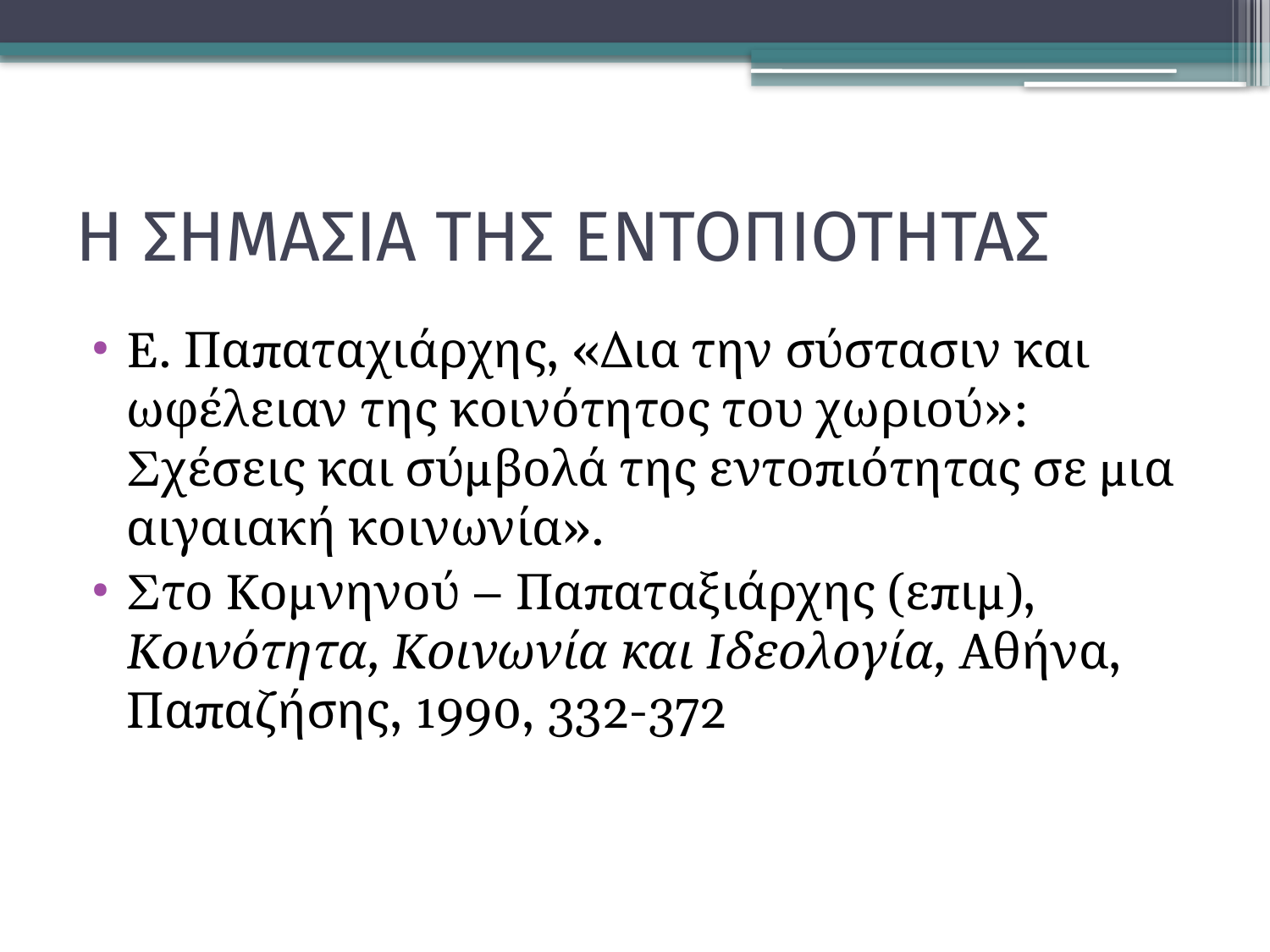

# Η ΣΗΜΑΣΙΑ ΤΗΣ ΕΝΤΟΠΙΟΤΗΤΑΣ
Ε. Παπαταχιάρχης, «Δια την σύστασιν και ωφέλειαν της κοινότητος του χωριού»: Σχέσεις και σύμβολά της εντοπιότητας σε μια αιγαιακή κοινωνία».
Στο Κομνηνού – Παπαταξιάρχης (επιμ), Κοινότητα, Κοινωνία και Ιδεολογία, Αθήνα, Παπαζήσης, 1990, 332-372